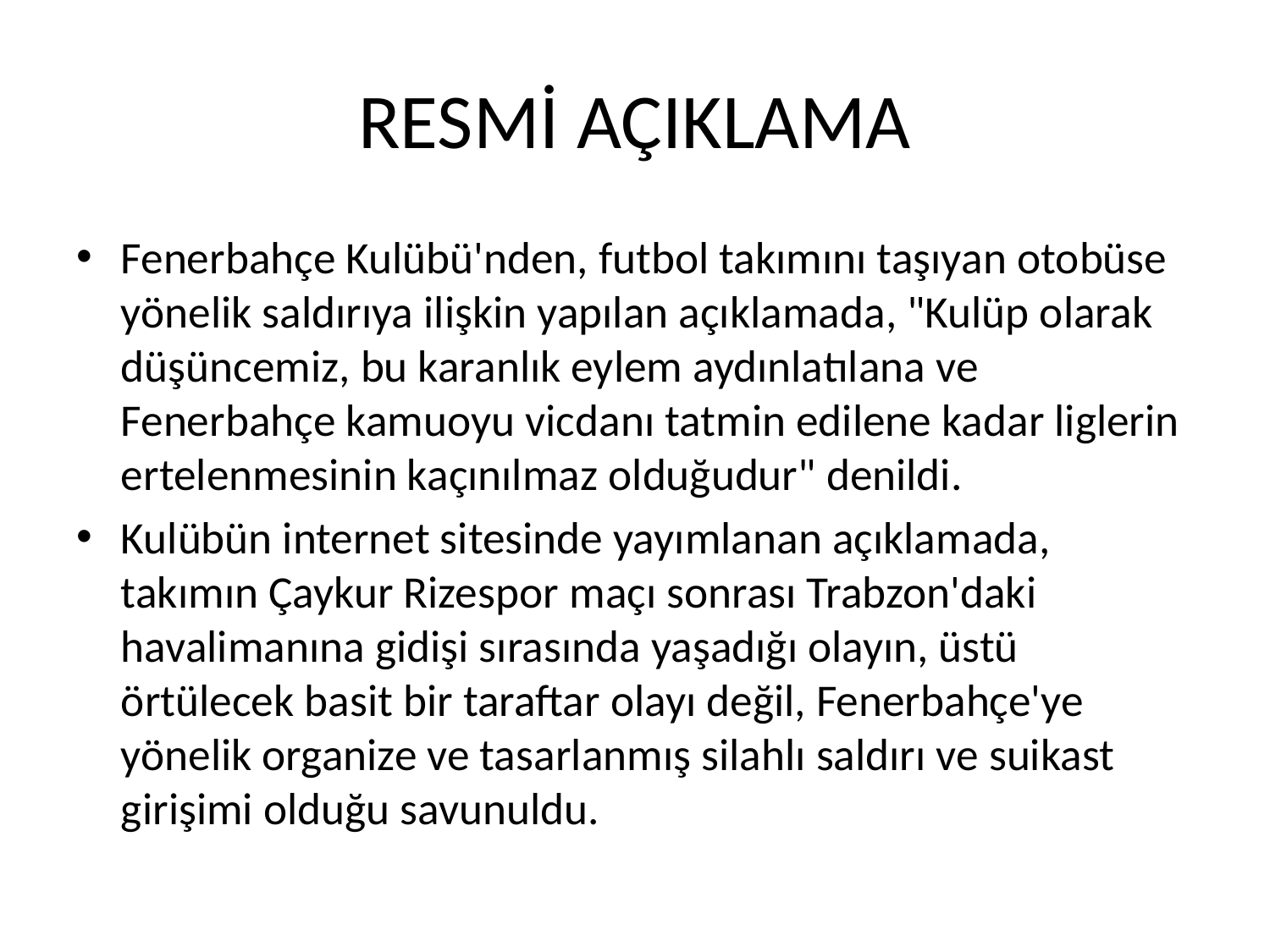

# RESMİ AÇIKLAMA
Fenerbahçe Kulübü'nden, futbol takımını taşıyan otobüse yönelik saldırıya ilişkin yapılan açıklamada, "Kulüp olarak düşüncemiz, bu karanlık eylem aydınlatılana ve Fenerbahçe kamuoyu vicdanı tatmin edilene kadar liglerin ertelenmesinin kaçınılmaz olduğudur" denildi.
Kulübün internet sitesinde yayımlanan açıklamada, takımın Çaykur Rizespor maçı sonrası Trabzon'daki havalimanına gidişi sırasında yaşadığı olayın, üstü örtülecek basit bir taraftar olayı değil, Fenerbahçe'ye yönelik organize ve tasarlanmış silahlı saldırı ve suikast girişimi olduğu savunuldu.